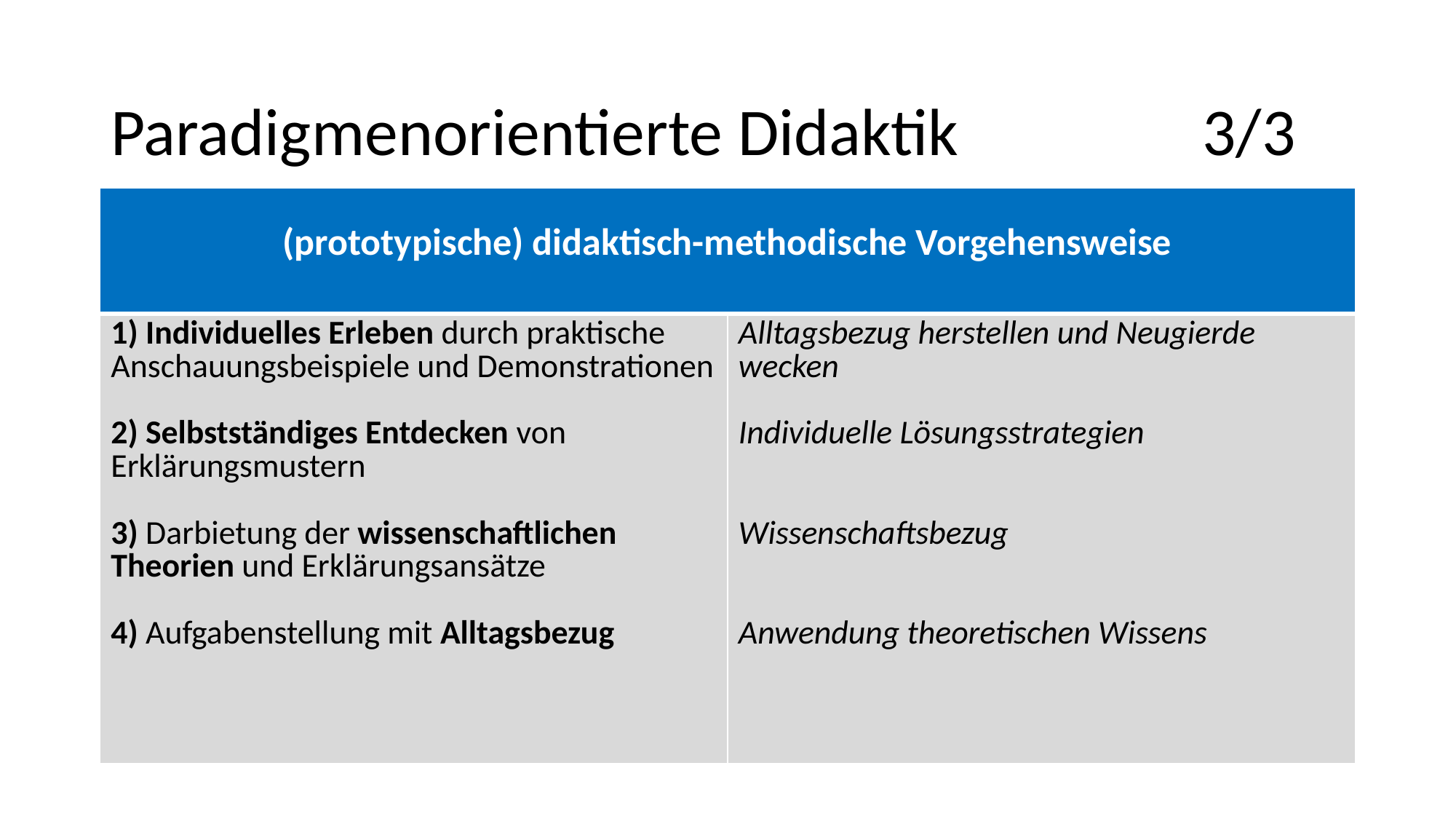

# Paradigmenorientierte Didaktik 			3/3
| (prototypische) didaktisch-methodische Vorgehensweise |  |
| --- | --- |
| 1) Individuelles Erleben durch praktische Anschauungsbeispiele und Demonstrationen 2) Selbstständiges Entdecken von Erklärungsmustern 3) Darbietung der wissenschaftlichen Theorien und Erklärungsansätze 4) Aufgabenstellung mit Alltagsbezug | Alltagsbezug herstellen und Neugierde wecken Individuelle Lösungsstrategien Wissenschaftsbezug Anwendung theoretischen Wissens |